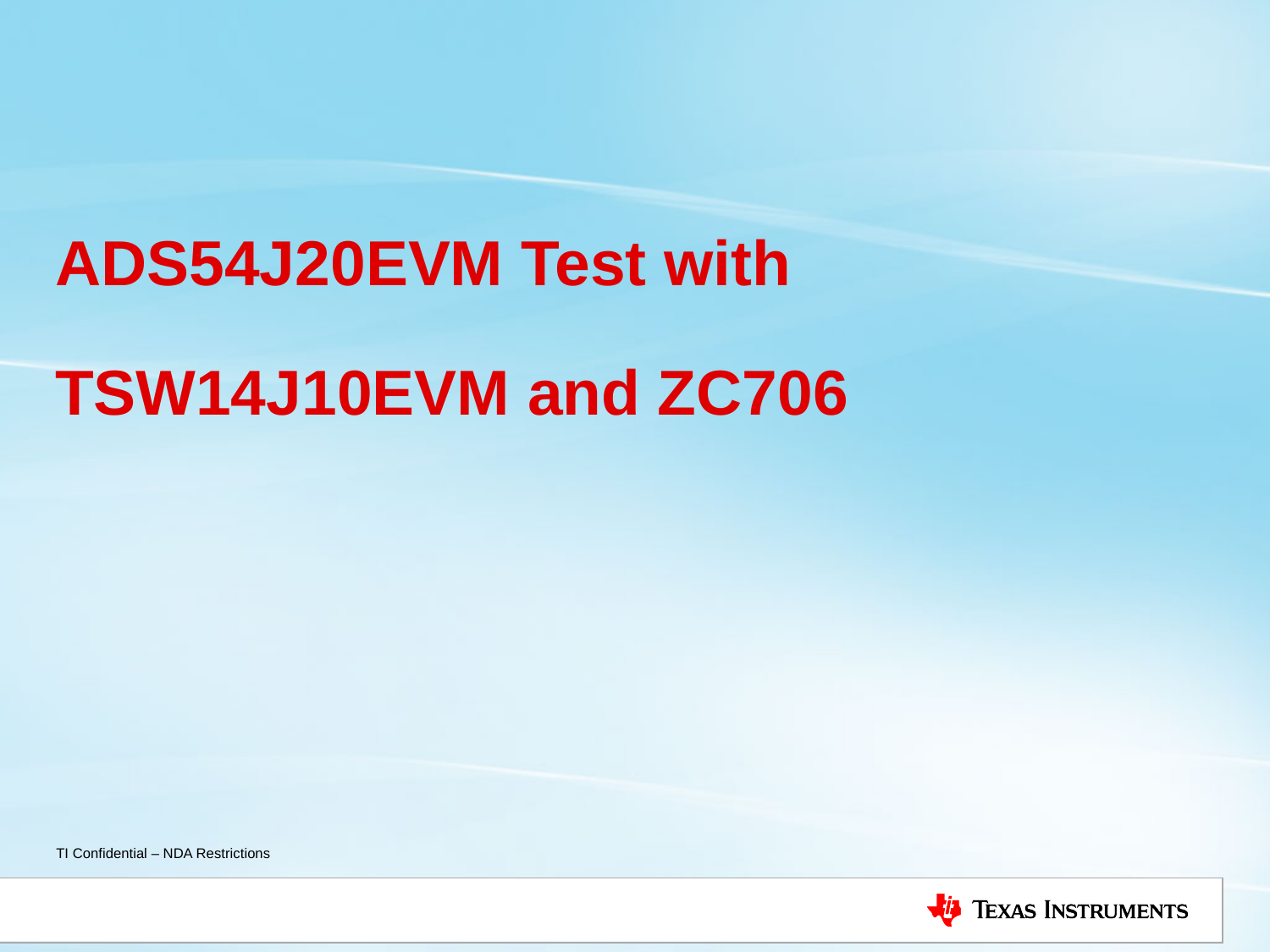

# ADS54J20EVM Test with TSW14J10EVM and ZC706